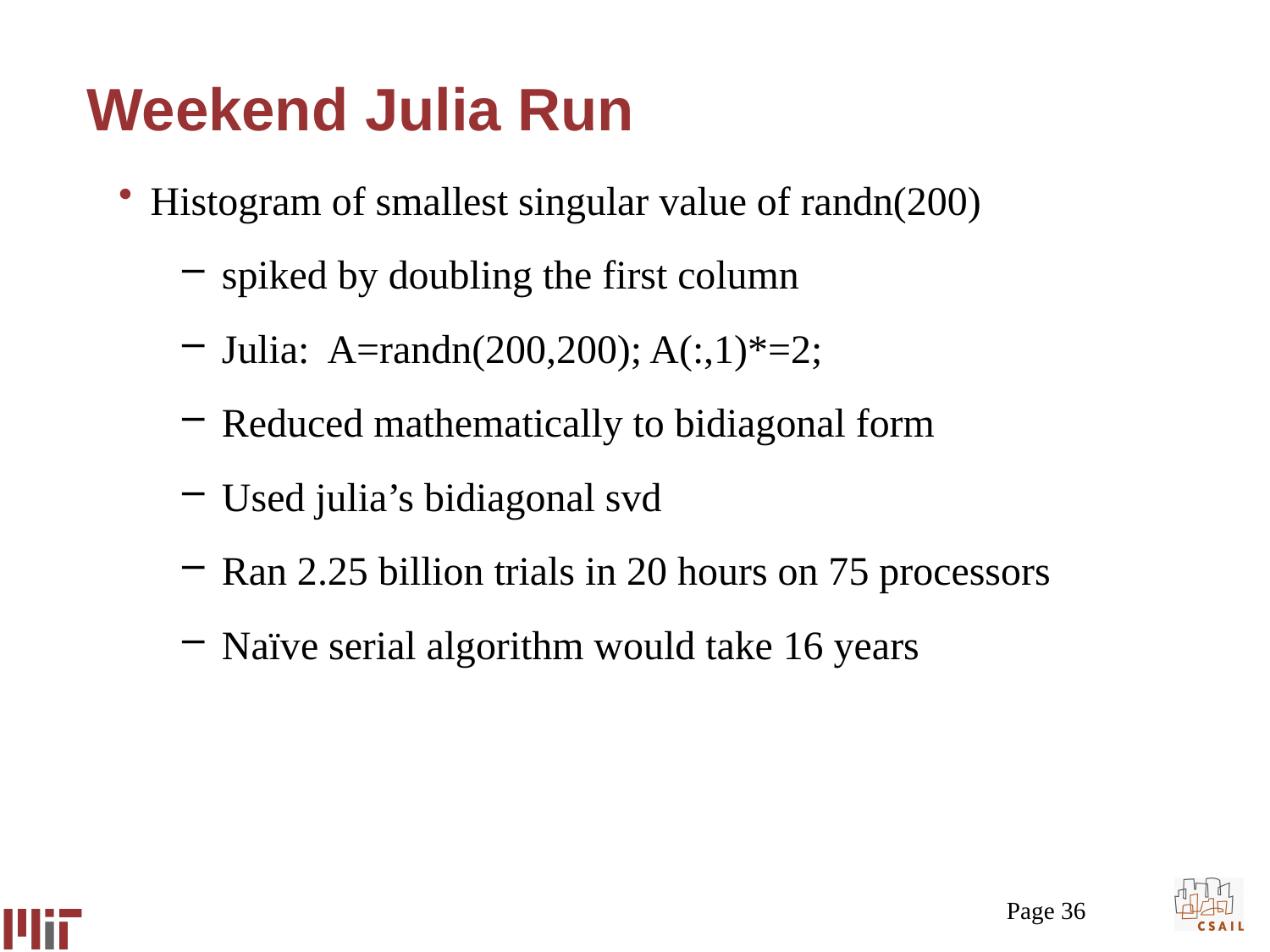

# Weekend Julia Run
Histogram of smallest singular value of randn(200)
spiked by doubling the first column
Julia:  A=randn(200,200); A(:,1)*=2;
Reduced mathematically to bidiagonal form
Used julia’s bidiagonal svd
Ran 2.25 billion trials in 20 hours on 75 processors
Naïve serial algorithm would take 16 years

Page 36